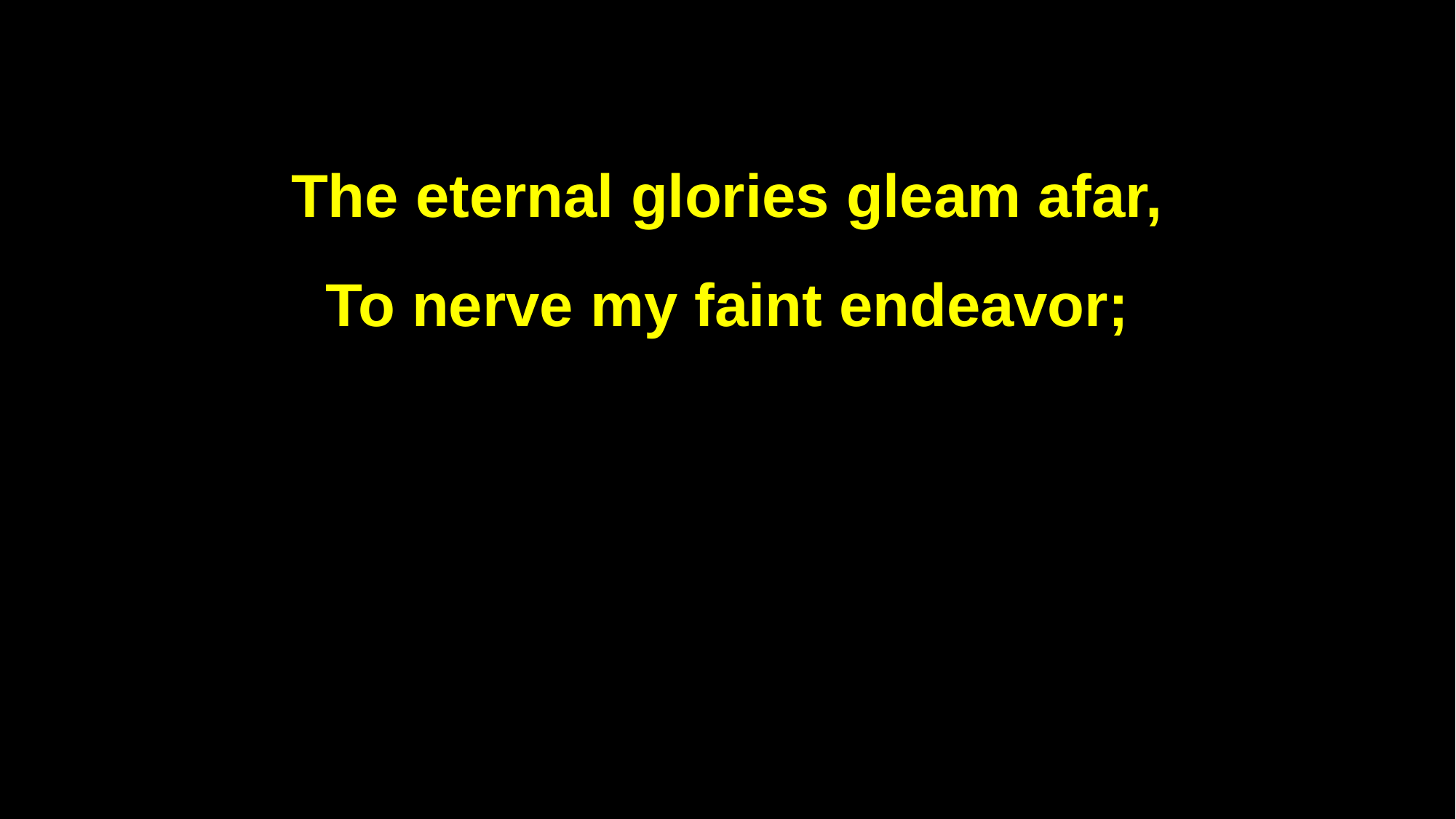

The eternal glories gleam afar,
To nerve my faint endeavor;